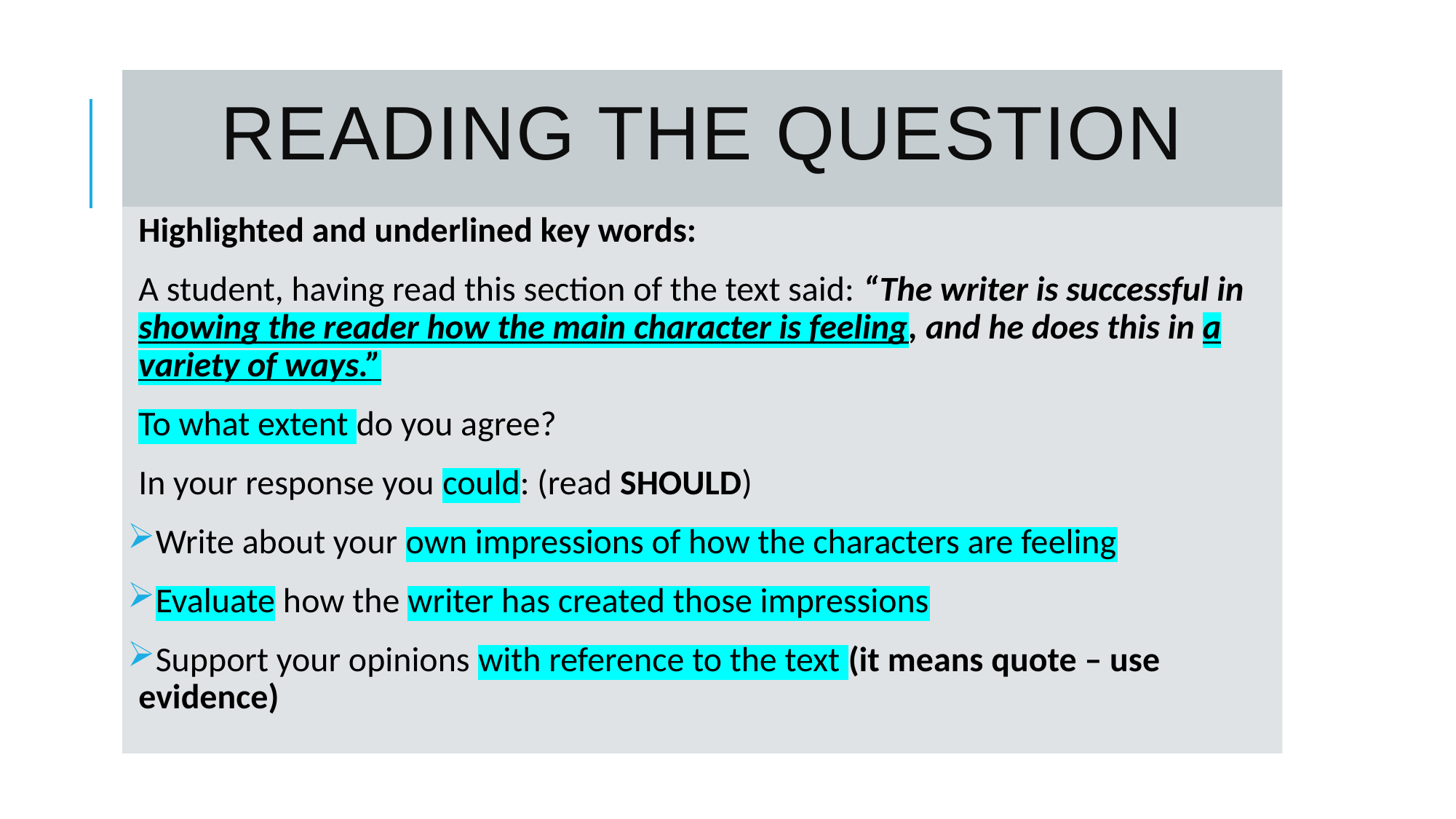

# Reading The question
Highlighted and underlined key words:
A student, having read this section of the text said: “The writer is successful in showing the reader how the main character is feeling, and he does this in a variety of ways.”
To what extent do you agree?
In your response you could: (read SHOULD)
Write about your own impressions of how the characters are feeling
Evaluate how the writer has created those impressions
Support your opinions with reference to the text (it means quote – use evidence)